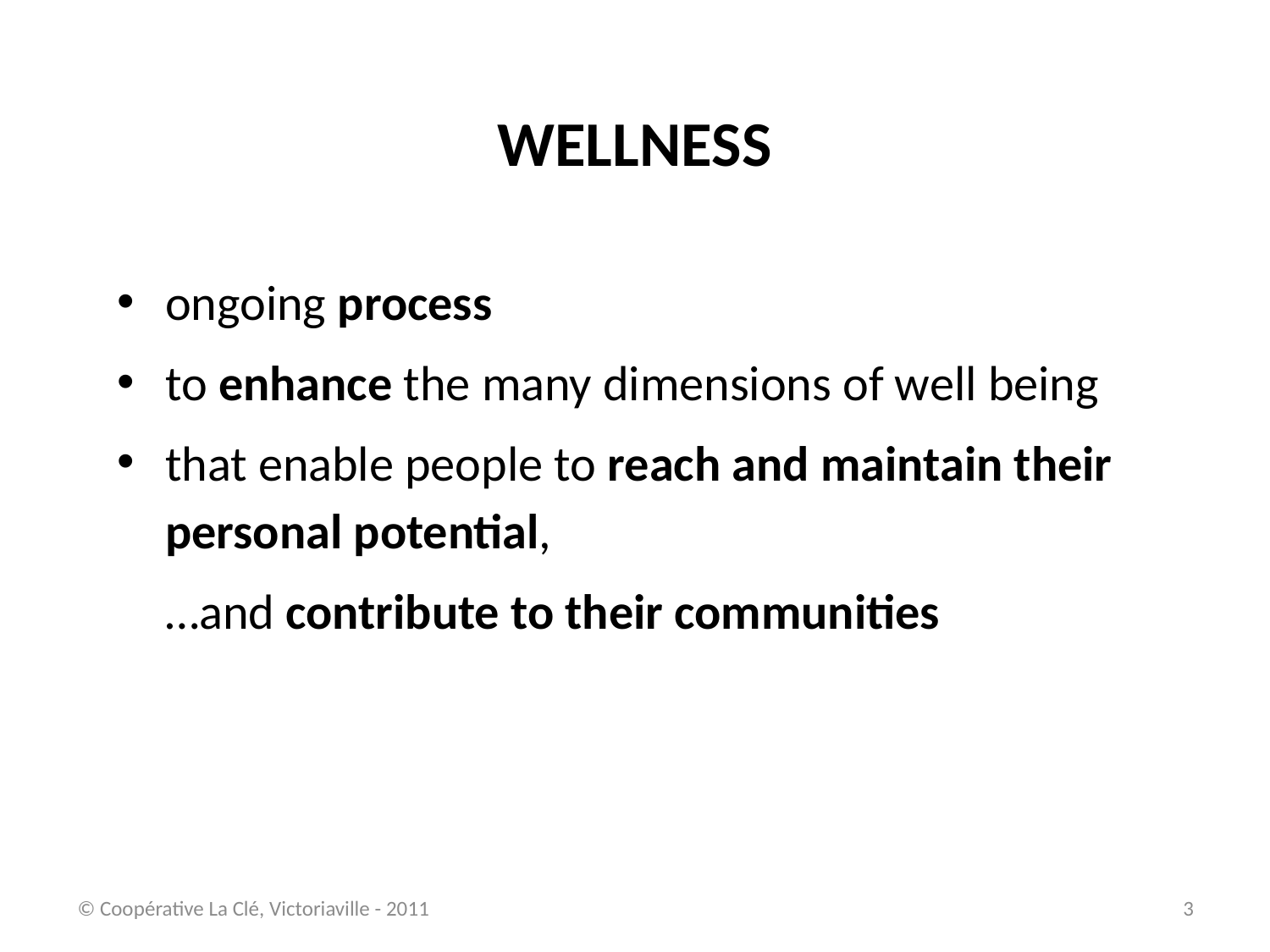

WELLNESS
ongoing process
to enhance the many dimensions of well being
that enable people to reach and maintain their personal potential,
	…and contribute to their communities
© Coopérative La Clé, Victoriaville - 2011
3